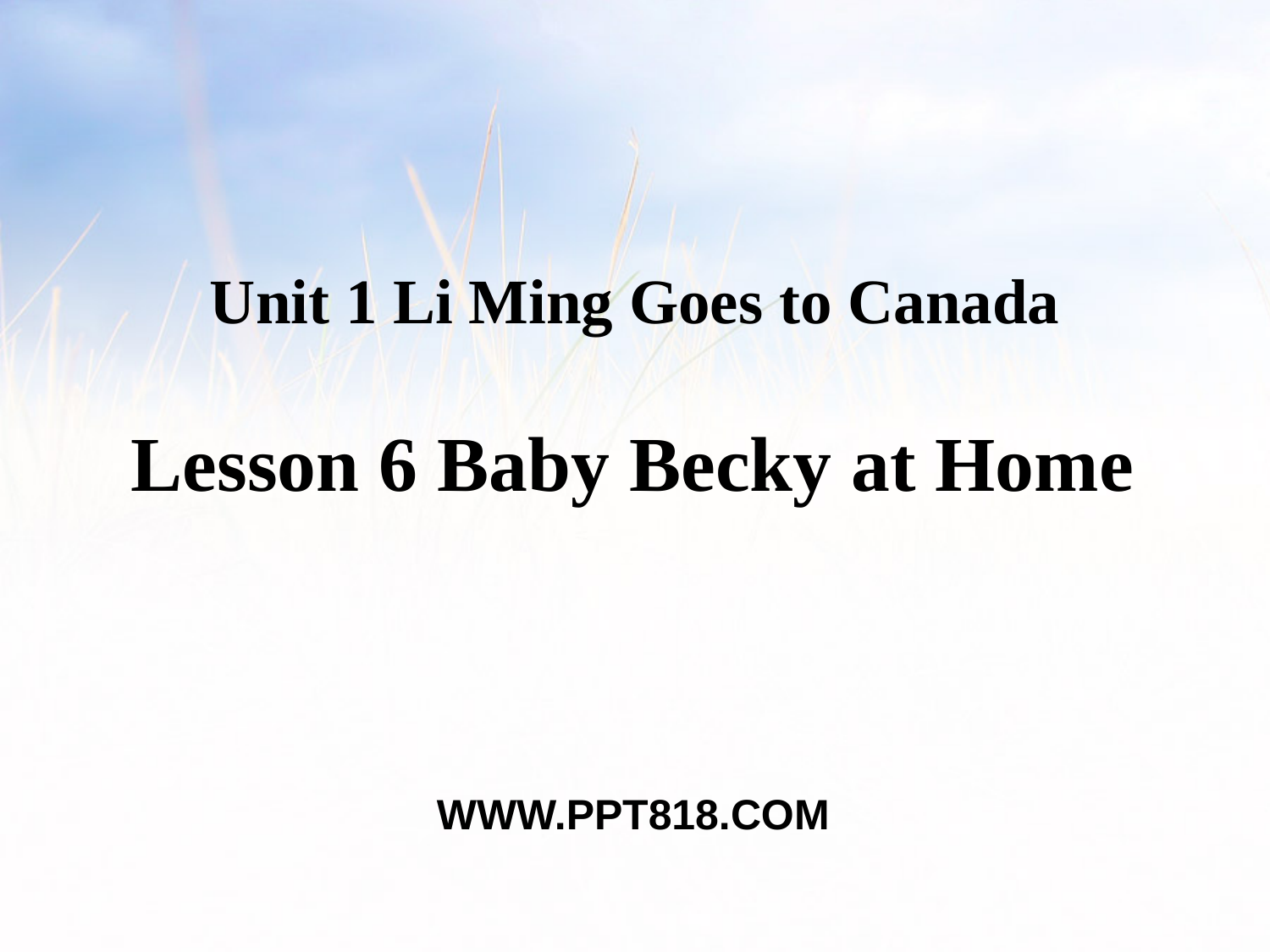

Unit 1 Li Ming Goes to Canada
Lesson 6 Baby Becky at Home
WWW.PPT818.COM